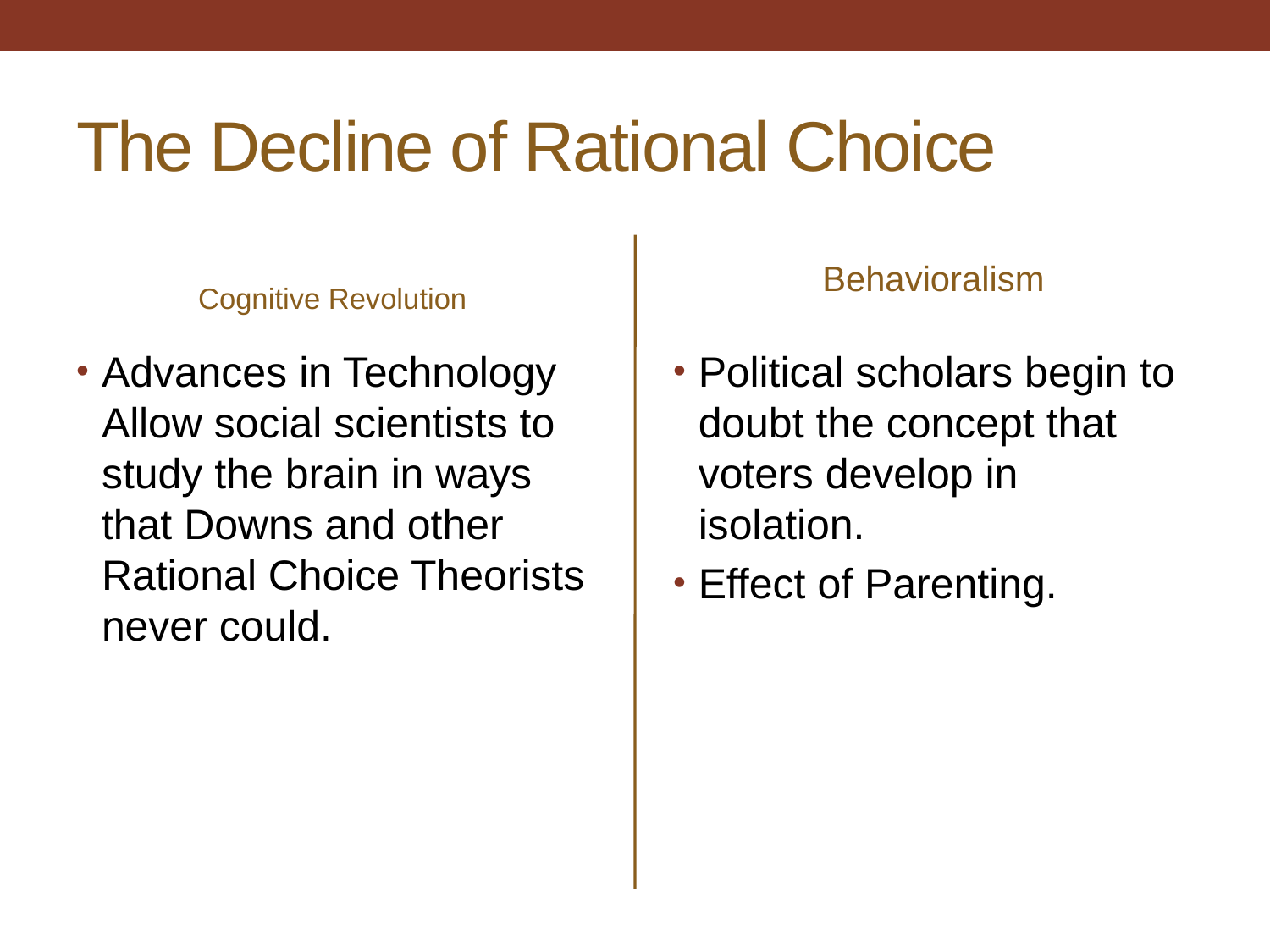

# The Decline of Rational Choice

Cognitive Revolution

Behavioralism
Advances in Technology Allow social scientists to study the brain in ways that Downs and other Rational Choice Theorists never could.
Political scholars begin to doubt the concept that voters develop in isolation.
Effect of Parenting.